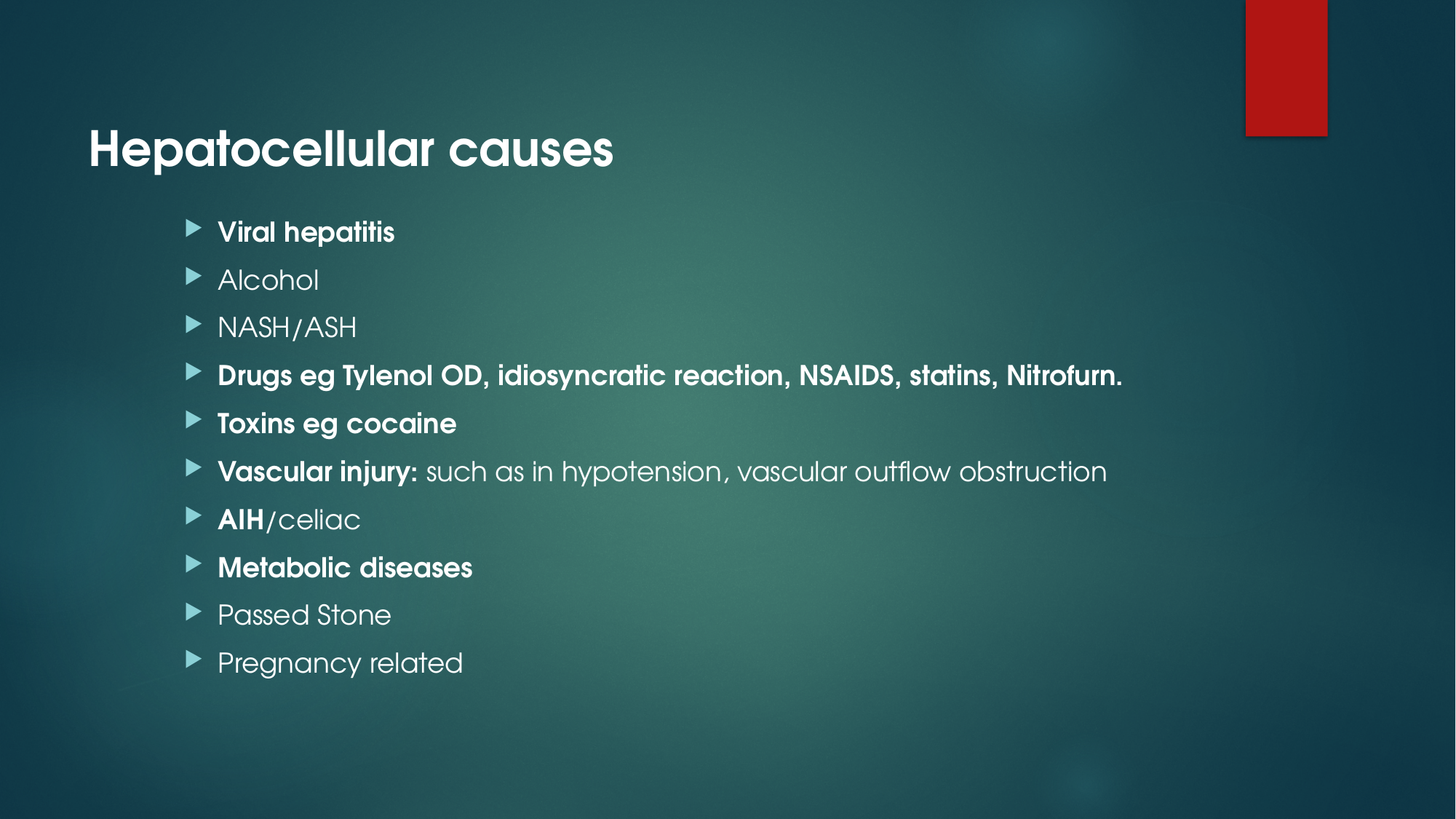

# Hepatocellular causes
Viral hepatitis
Alcohol
NASH/ASH
Drugs eg Tylenol OD, idiosyncratic reaction, NSAIDS, statins, Nitrofurn.
Toxins eg cocaine
Vascular injury: such as in hypotension, vascular outflow obstruction
AIH/celiac
Metabolic diseases
Passed Stone
Pregnancy related